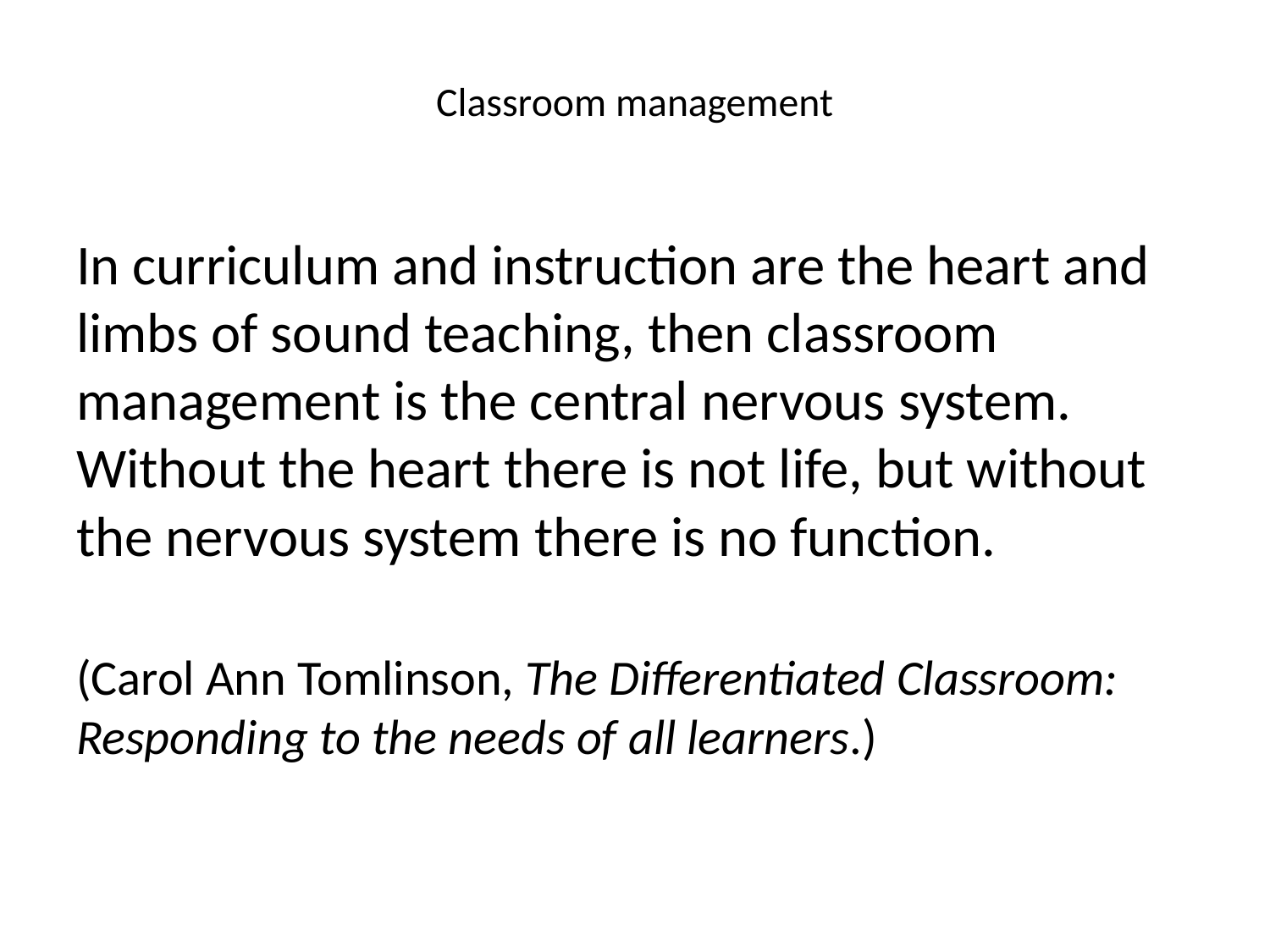

# Classroom management
In curriculum and instruction are the heart and limbs of sound teaching, then classroom management is the central nervous system. Without the heart there is not life, but without the nervous system there is no function.

(Carol Ann Tomlinson, The Differentiated Classroom: Responding to the needs of all learners.)